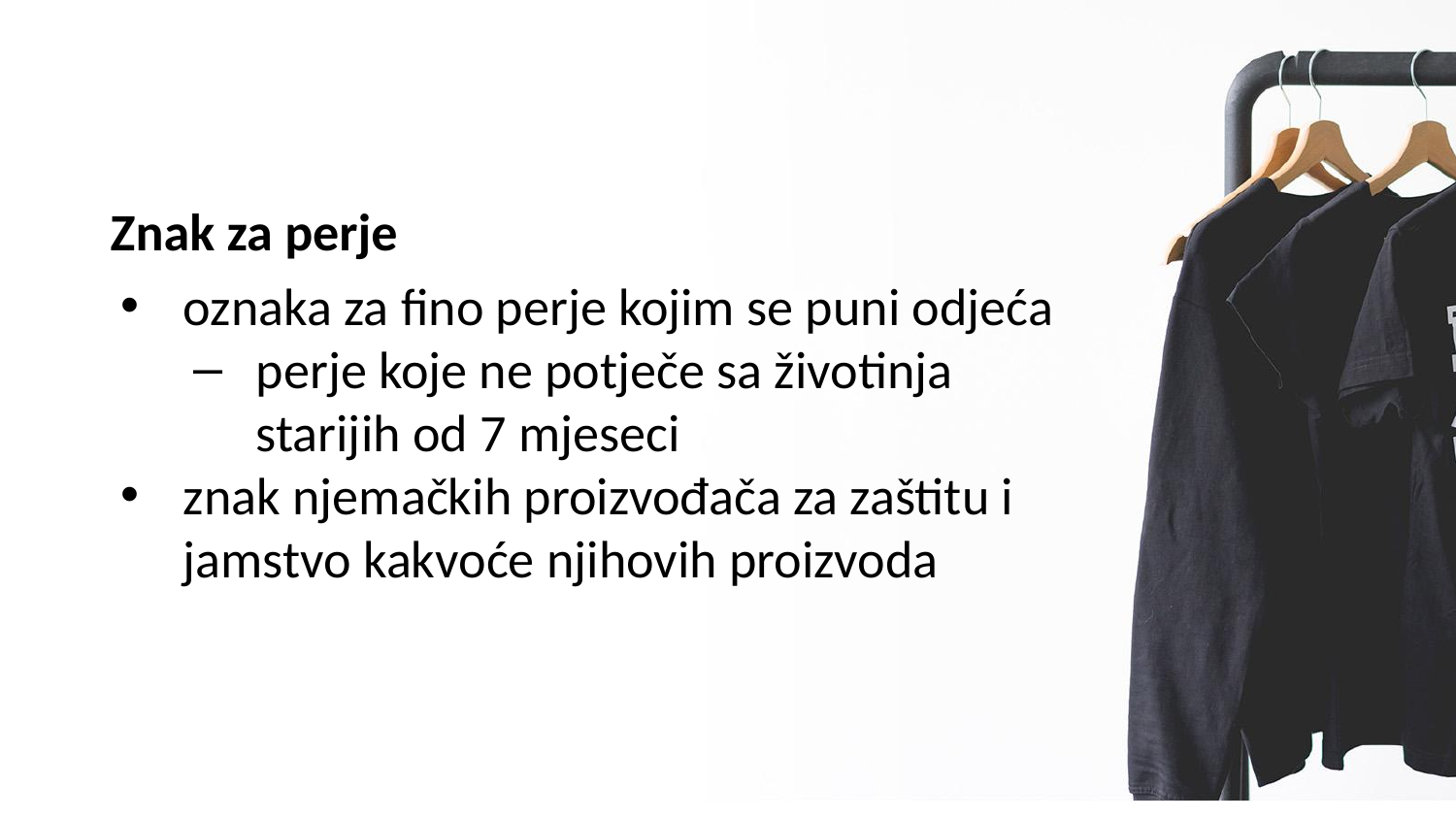

Znak za perje
oznaka za fino perje kojim se puni odjeća
perje koje ne potječe sa životinja starijih od 7 mjeseci
znak njemačkih proizvođača za zaštitu i jamstvo kakvoće njihovih proizvoda